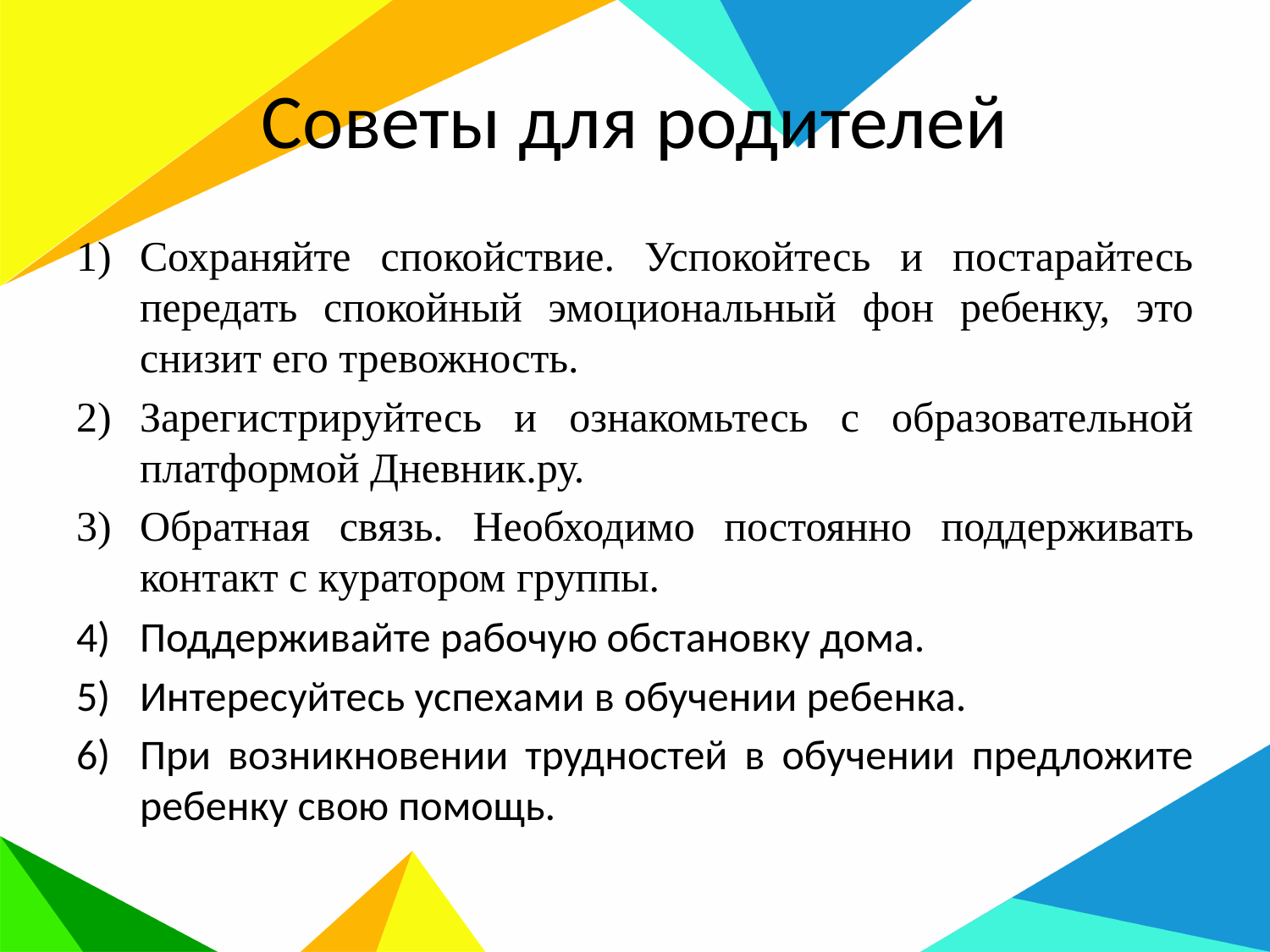

# Советы для родителей
Сохраняйте спокойствие. Успокойтесь и постарайтесь передать спокойный эмоциональный фон ребенку, это снизит его тревожность.
Зарегистрируйтесь и ознакомьтесь с образовательной платформой Дневник.ру.
Обратная связь. Необходимо постоянно поддерживать контакт с куратором группы.
Поддерживайте рабочую обстановку дома.
Интересуйтесь успехами в обучении ребенка.
При возникновении трудностей в обучении предложите ребенку свою помощь.